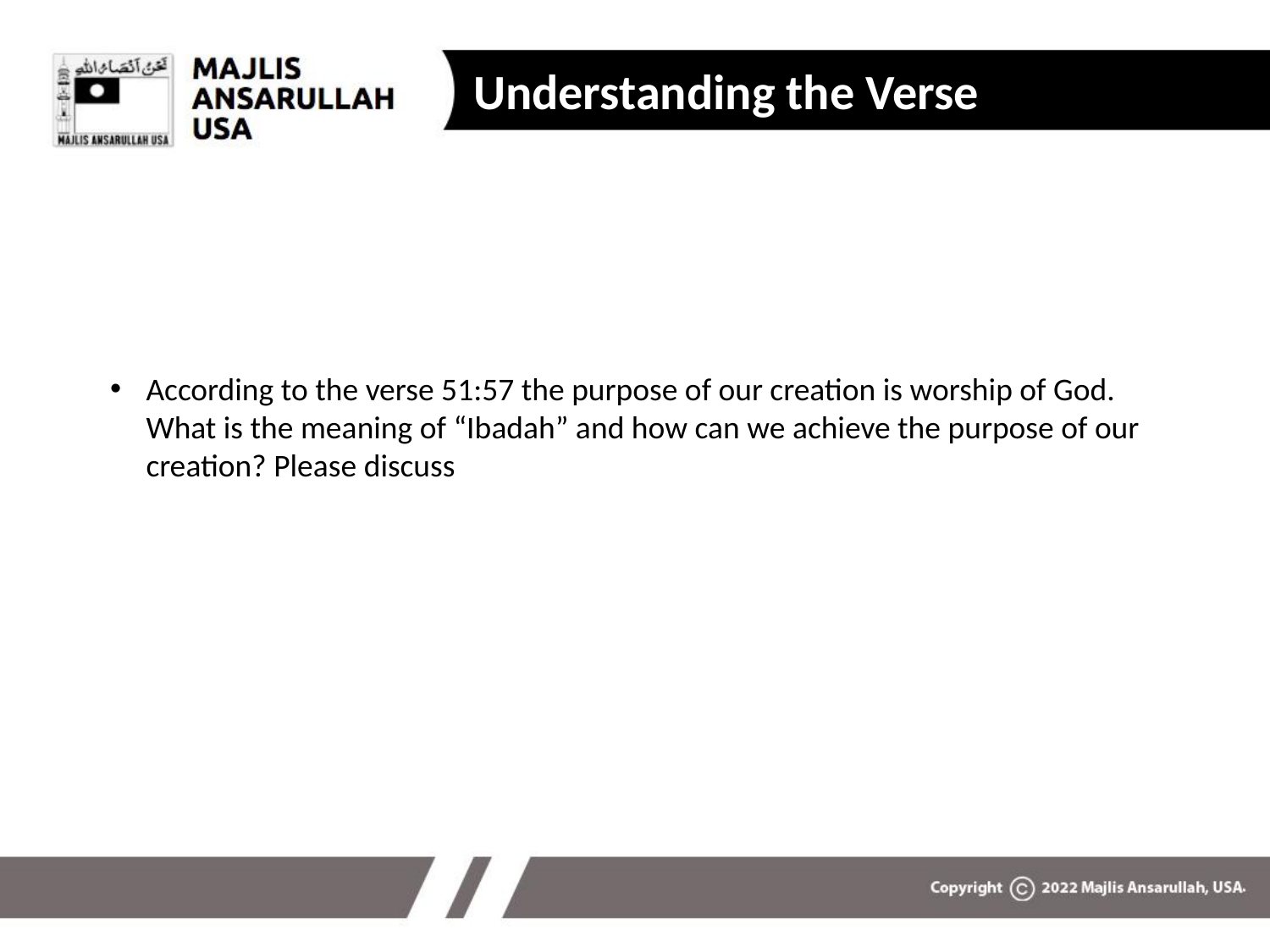

# Understanding the Verse
According to the verse 51:57 the purpose of our creation is worship of God. What is the meaning of “Ibadah” and how can we achieve the purpose of our creation? Please discuss